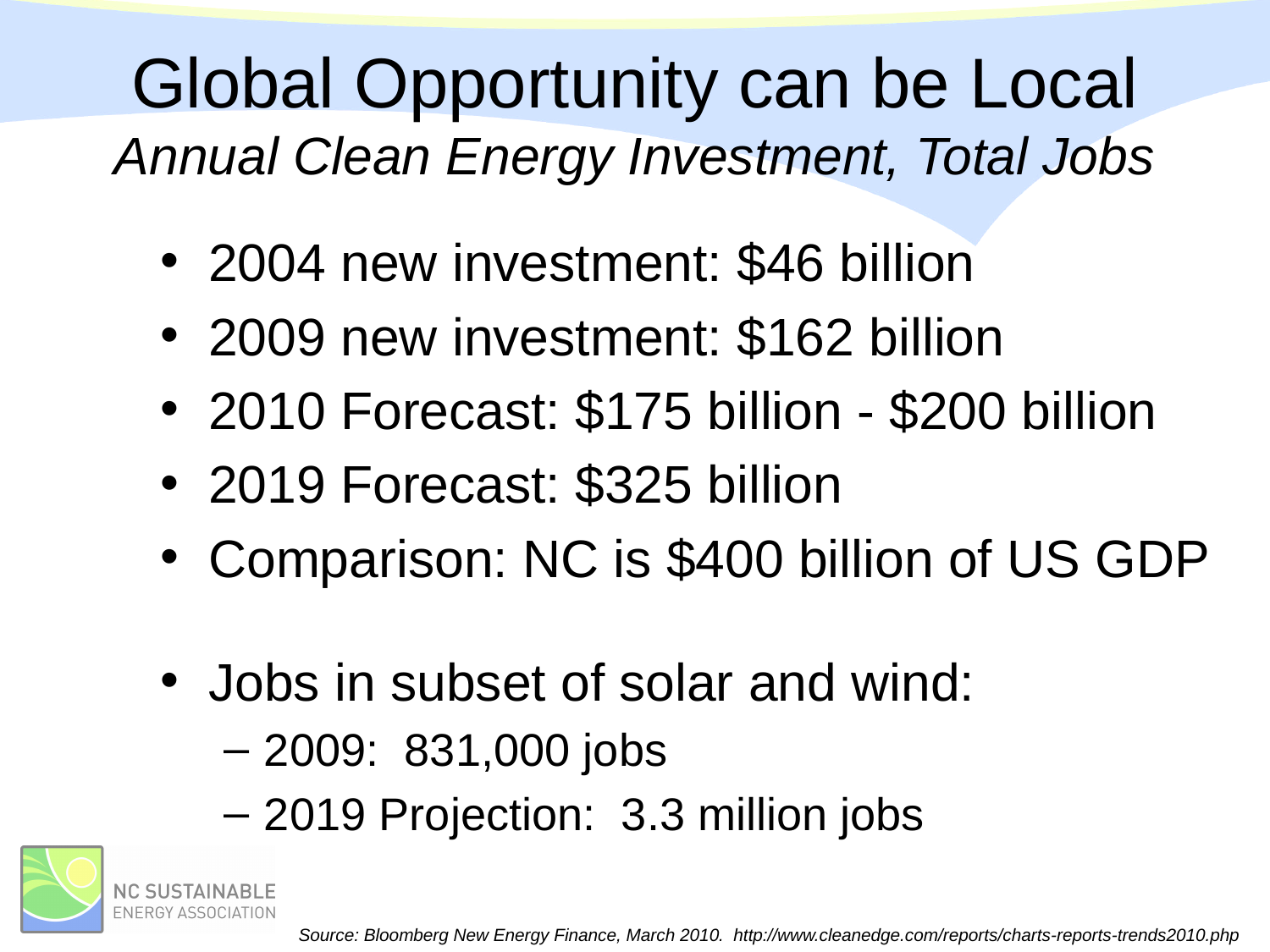

# Global Opportunity can be Local Annual Clean Energy Investment, Total Jobs
2004 new investment: $46 billion
2009 new investment: $162 billion
2010 Forecast: $175 billion - $200 billion
2019 Forecast: $325 billion
Comparison: NC is $400 billion of US GDP

Jobs in subset of solar and wind:
2009:  831,000 jobs
2019 Projection:  3.3 million jobs

Source: Bloomberg New Energy Finance, March 2010.  http://www.cleanedge.com/reports/charts-reports-trends2010.php